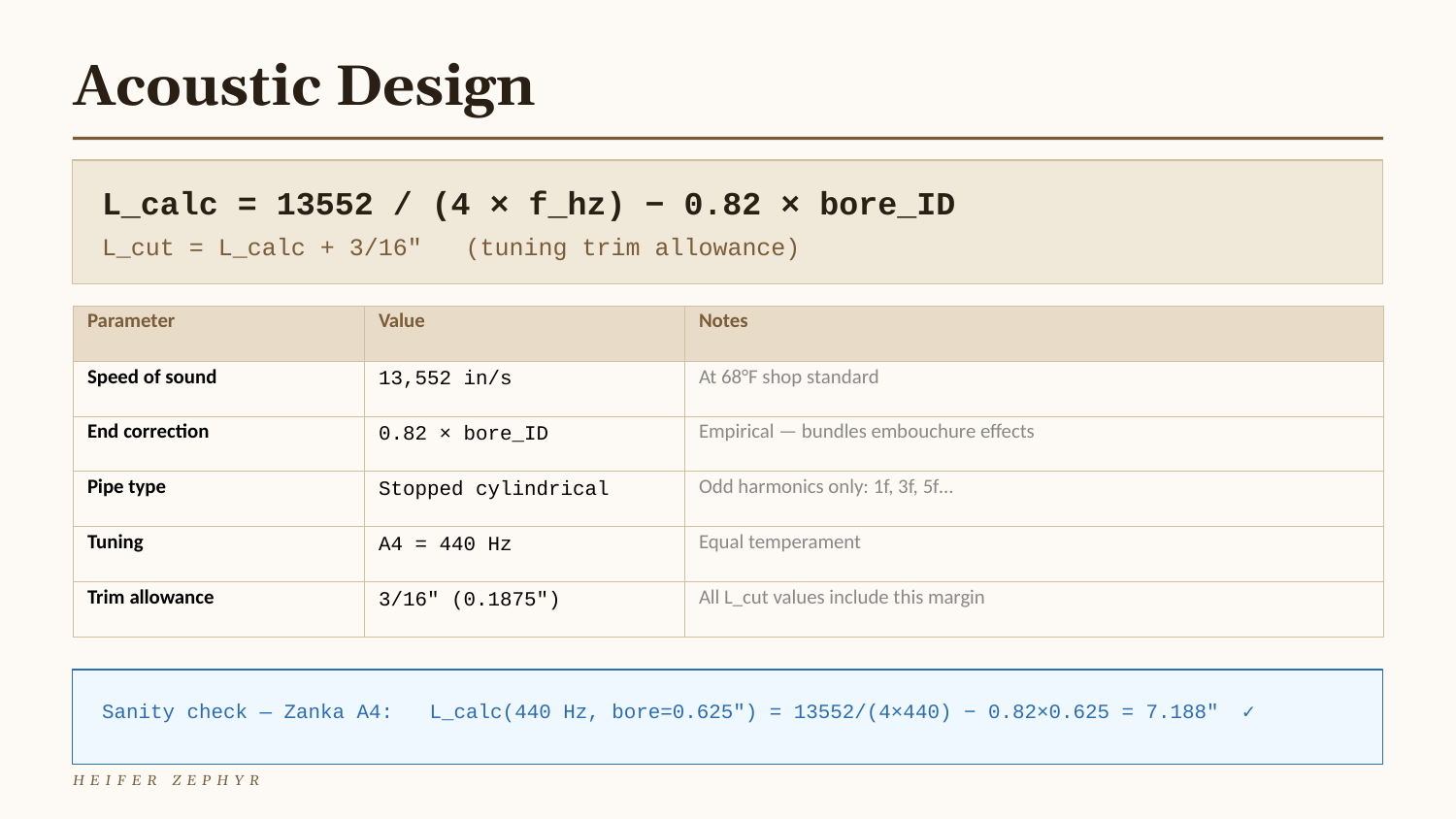

Acoustic Design

L_calc = 13552 / (4 × f_hz) − 0.82 × bore_ID
L_cut = L_calc + 3/16"   (tuning trim allowance)
| Parameter | Value | Notes |
| --- | --- | --- |
| Speed of sound | 13,552 in/s | At 68°F shop standard |
| End correction | 0.82 × bore\_ID | Empirical — bundles embouchure effects |
| Pipe type | Stopped cylindrical | Odd harmonics only: 1f, 3f, 5f… |
| Tuning | A4 = 440 Hz | Equal temperament |
| Trim allowance | 3/16" (0.1875") | All L\_cut values include this margin |

Sanity check — Zanka A4:   L_calc(440 Hz, bore=0.625") = 13552/(4×440) − 0.82×0.625 = 7.188"  ✓
HEIFER ZEPHYR